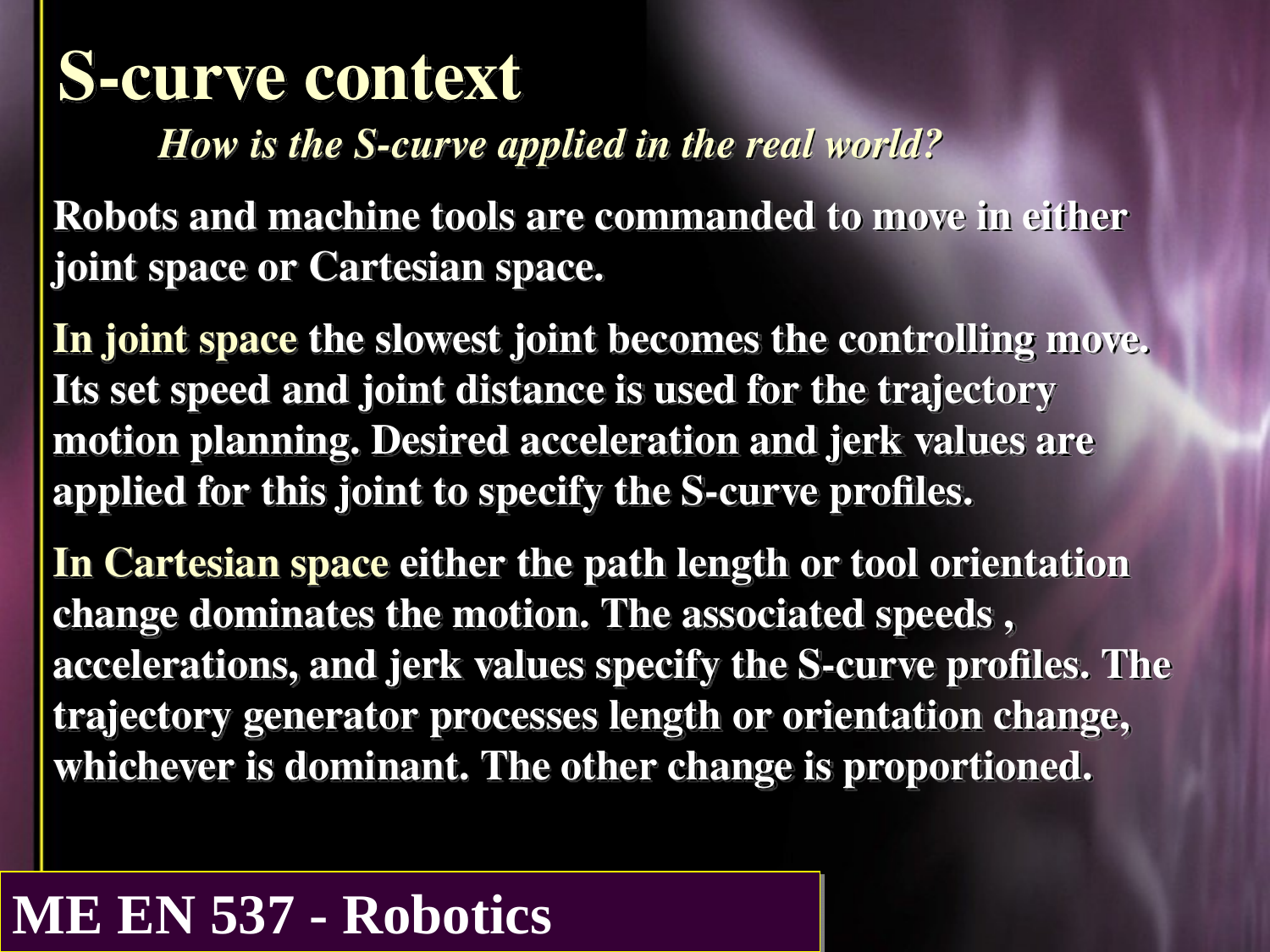

S-curve context
          How is the S-curve applied in the real world?
Robots and machine tools are commanded to move in either joint space or Cartesian space.
In joint space the slowest joint becomes the controlling move. Its set speed and joint distance is used for the trajectory motion planning. Desired acceleration and jerk values are applied for this joint to specify the S-curve profiles.
In Cartesian space either the path length or tool orientation change dominates the motion. The associated speeds , accelerations, and jerk values specify the S-curve profiles. The trajectory generator processes length or orientation change, whichever is dominant. The other change is proportioned.